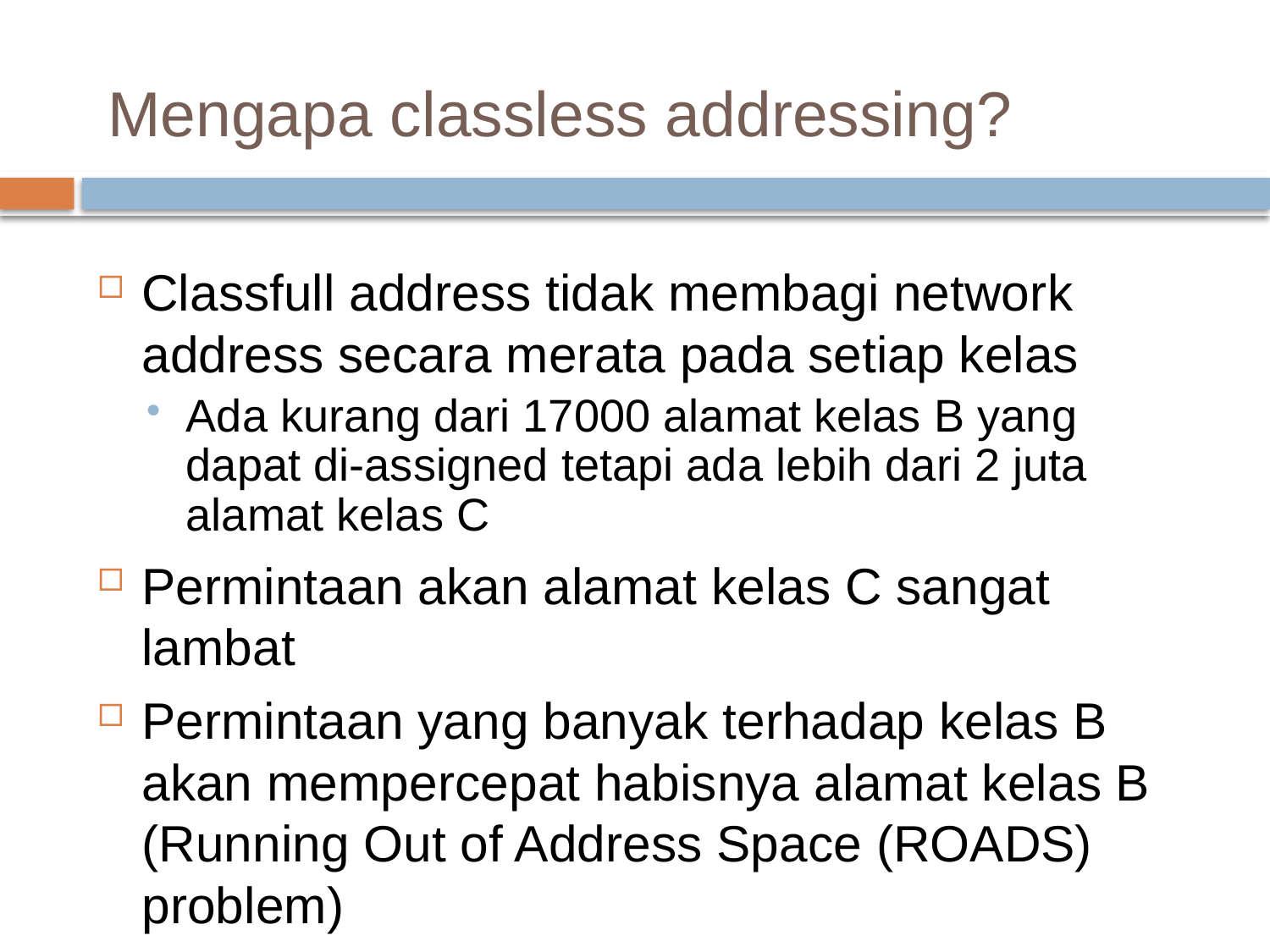

# Mengapa classless addressing?
Classfull address tidak membagi network address secara merata pada setiap kelas
Ada kurang dari 17000 alamat kelas B yang dapat di-assigned tetapi ada lebih dari 2 juta alamat kelas C
Permintaan akan alamat kelas C sangat lambat
Permintaan yang banyak terhadap kelas B akan mempercepat habisnya alamat kelas B (Running Out of Address Space (ROADS) problem)